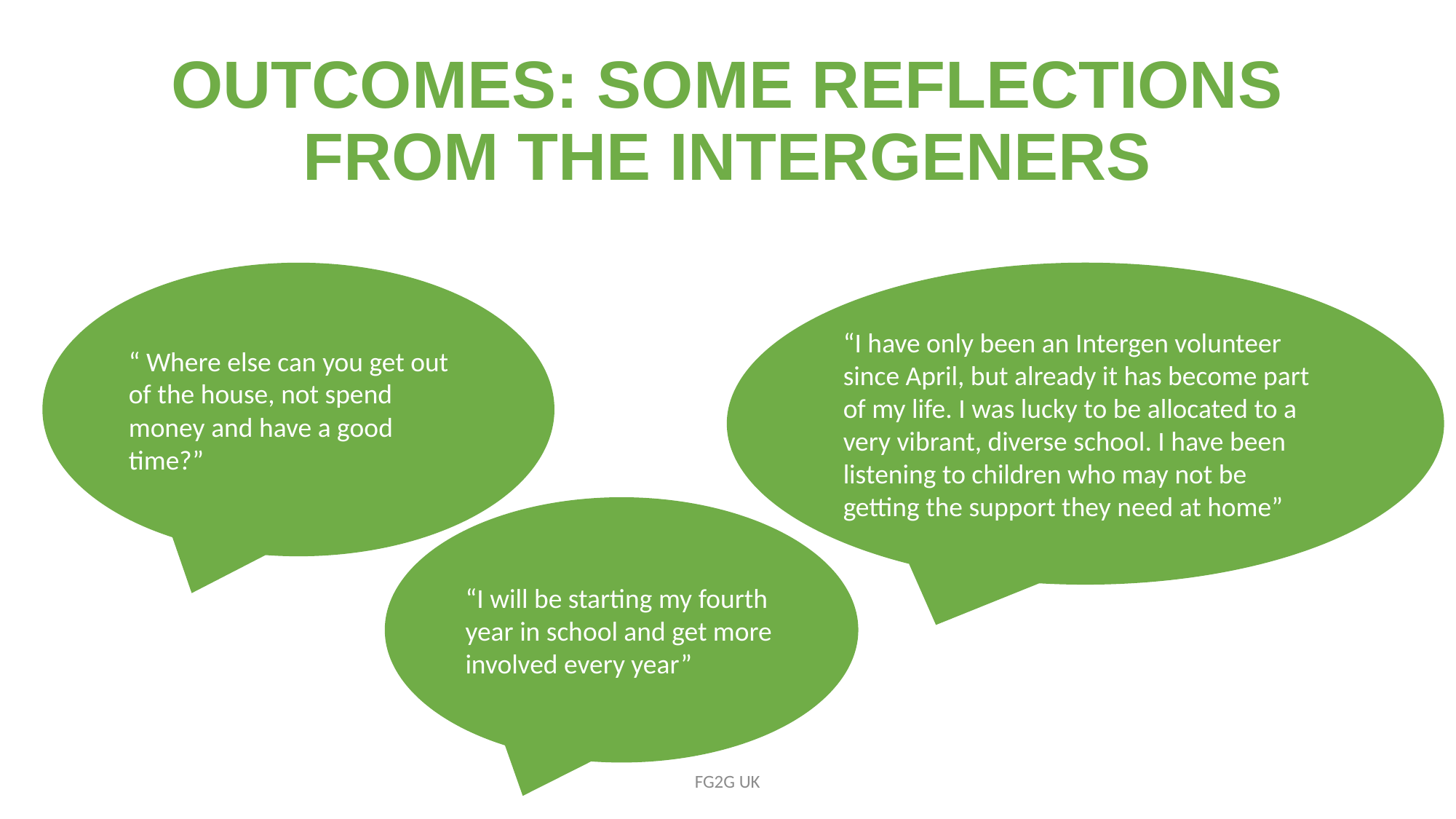

# OUTCOMES: SOME REFLECTIONS FROM THE INTERGENERS
“ Where else can you get out of the house, not spend money and have a good time?”
“I have only been an Intergen volunteer since April, but already it has become part of my life. I was lucky to be allocated to a very vibrant, diverse school. I have been listening to children who may not be getting the support they need at home”
“I will be starting my fourth year in school and get more involved every year”
FG2G UK